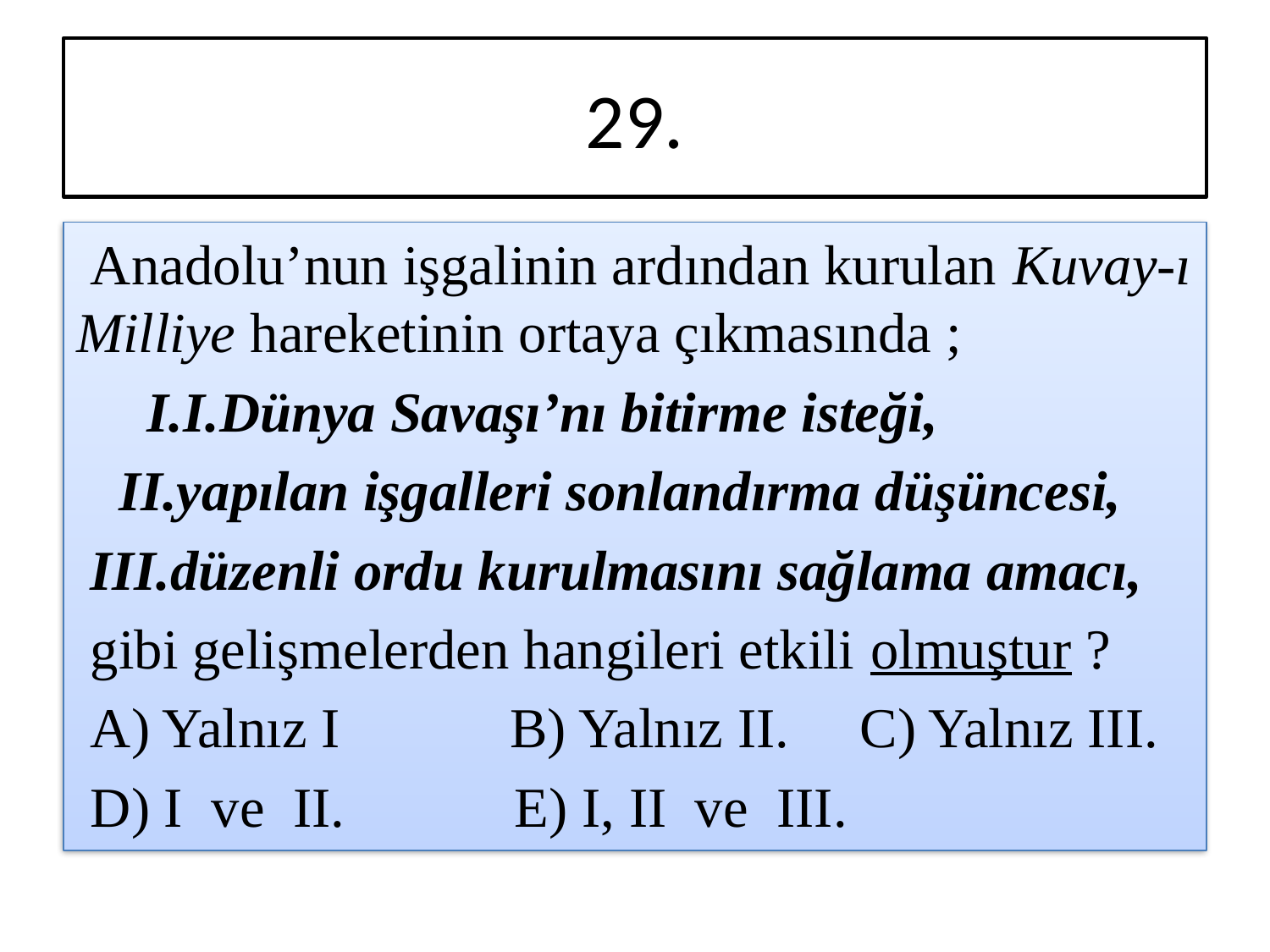

# 29.
 Anadolu’nun işgalinin ardından kurulan Kuvay-ı Milliye hareketinin ortaya çıkmasında ;
     I.I.Dünya Savaşı’nı bitirme isteği,
   II.yapılan işgalleri sonlandırma düşüncesi,
 III.düzenli ordu kurulmasını sağlama amacı,
 gibi gelişmelerden hangileri etkili olmuştur ?
 A) Yalnız I            B) Yalnız II.     C) Yalnız III.
 D) I  ve  II.            E) I, II  ve  III.